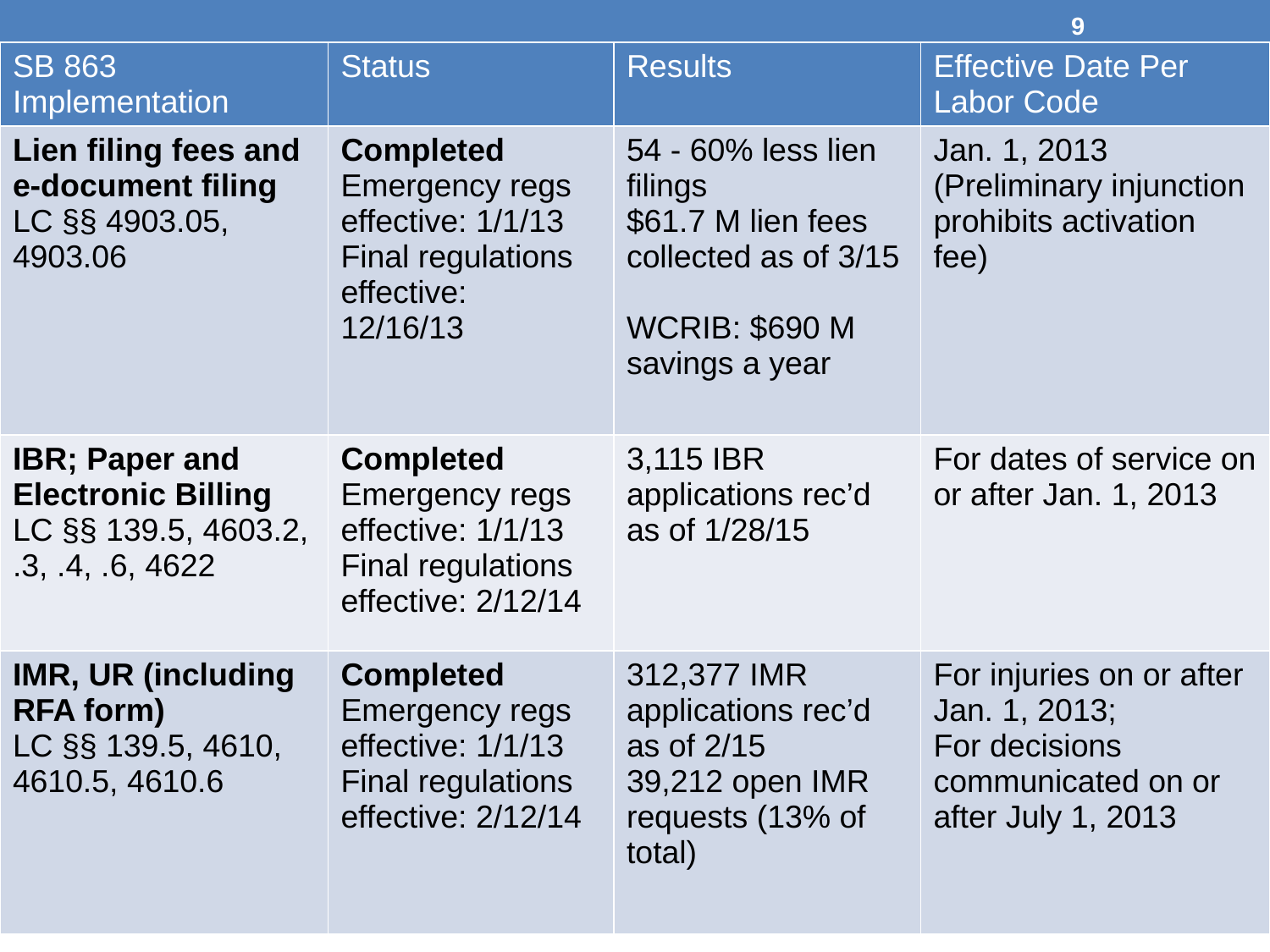

9
| SB 863 Implementation | Status | Results | Effective Date Per Labor Code |
| --- | --- | --- | --- |
| Lien filing fees and e-document filing LC §§ 4903.05, 4903.06 | Completed Emergency regs effective: 1/1/13 Final regulations effective: 12/16/13 | 54 - 60% less lien filings $61.7 M lien fees collected as of 3/15 WCRIB: $690 M savings a year | Jan. 1, 2013 (Preliminary injunction prohibits activation fee) |
| IBR; Paper and Electronic Billing LC §§ 139.5, 4603.2, .3, .4, .6, 4622 | Completed Emergency regs effective: 1/1/13 Final regulations effective: 2/12/14 | 3,115 IBR applications rec’d as of 1/28/15 | For dates of service on or after Jan. 1, 2013 |
| IMR, UR (including RFA form) LC §§ 139.5, 4610, 4610.5, 4610.6 | Completed Emergency regs effective: 1/1/13 Final regulations effective: 2/12/14 | 312,377 IMR applications rec’d as of 2/15 39,212 open IMR requests (13% of total) | For injuries on or after Jan. 1, 2013; For decisions communicated on or after July 1, 2013 |
#